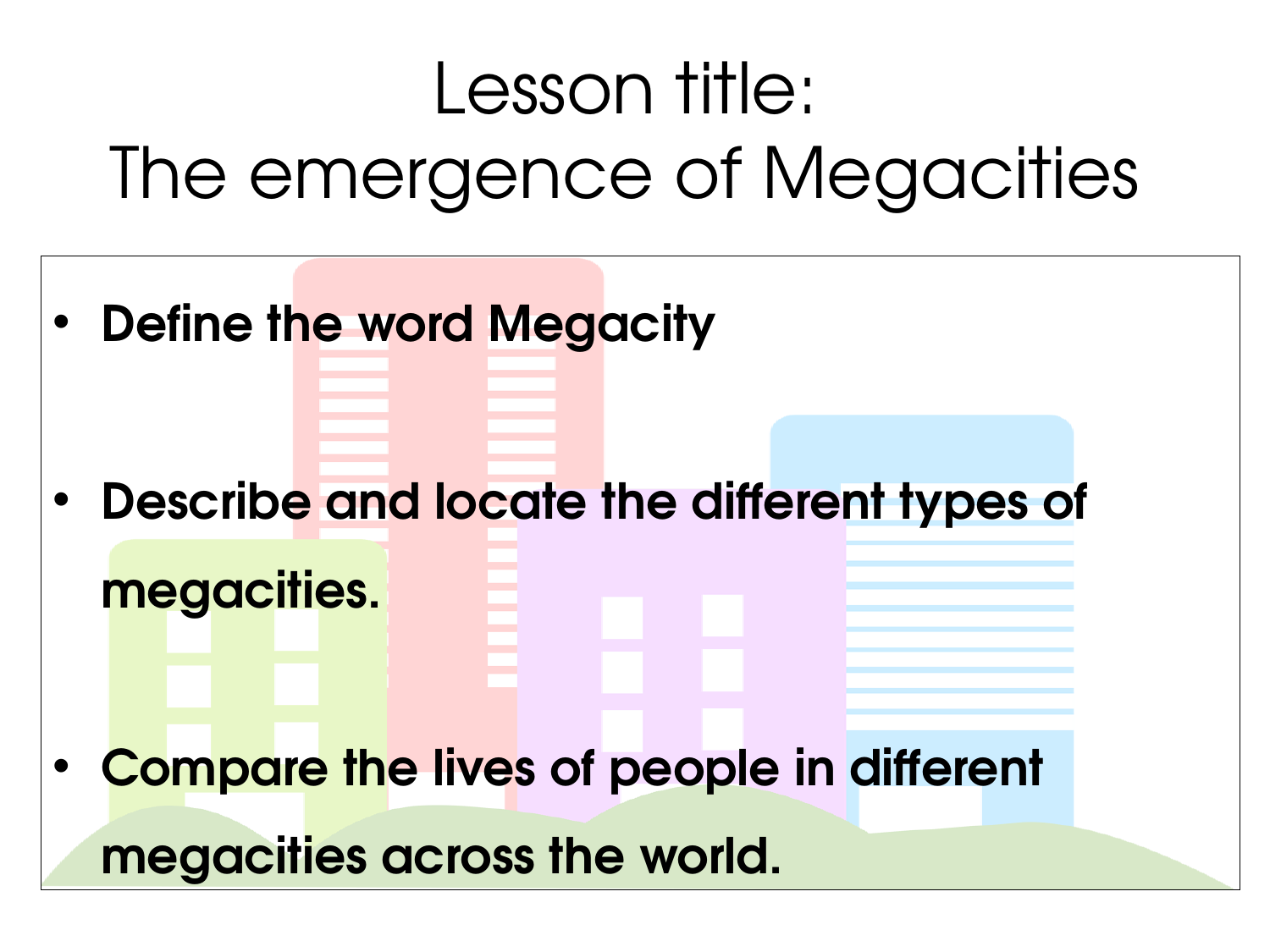

# Lesson title: The emergence of Megacities
Define the word Megacity

Describe and locate the different types of megacities.

Compare the lives of people in different megacities across the world.